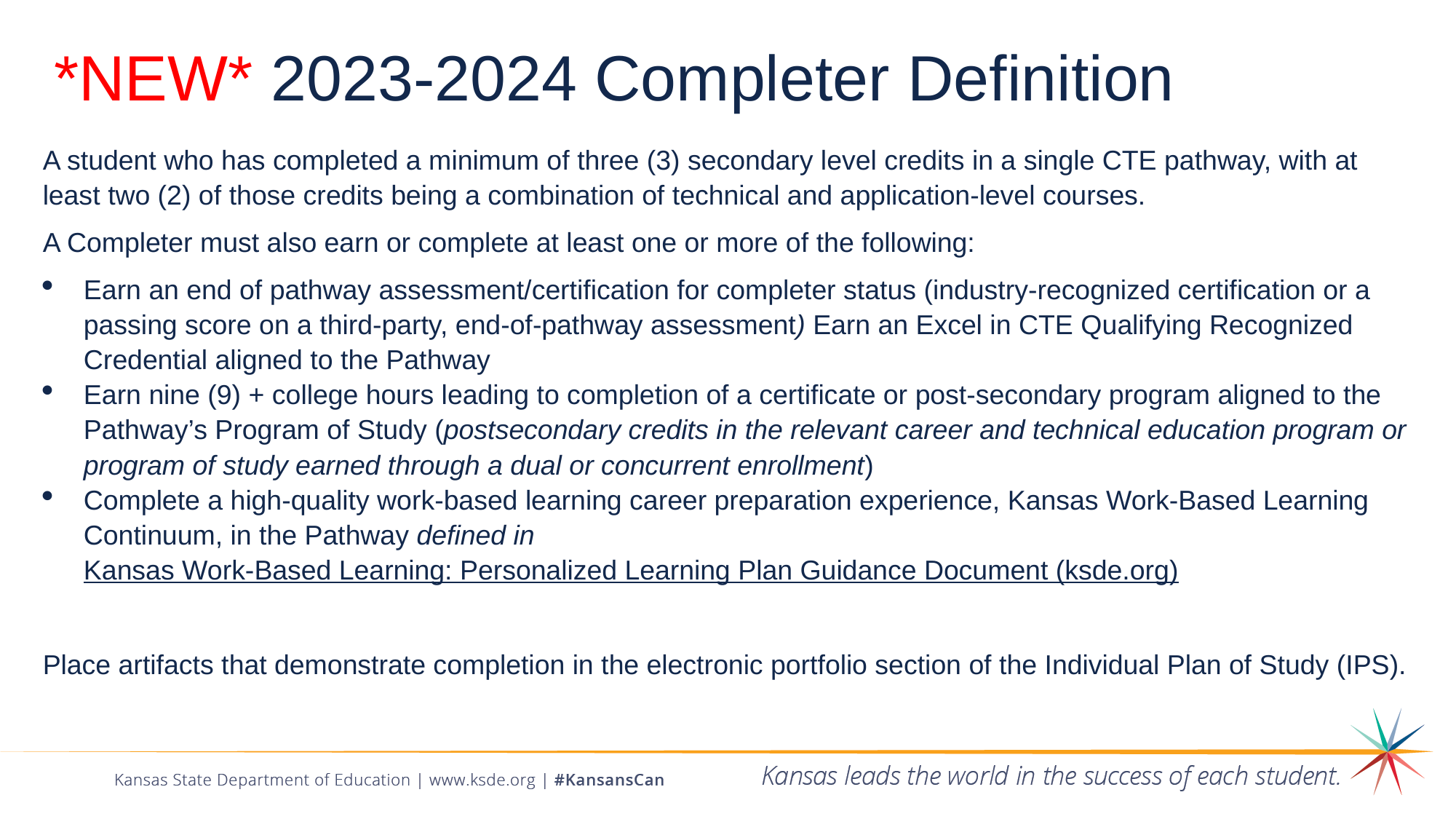

# *NEW* 2023-2024 Completer Definition
A student who has completed a minimum of three (3) secondary level credits in a single CTE pathway, with at least two (2) of those credits being a combination of technical and application-level courses.
A Completer must also earn or complete at least one or more of the following:
Earn an end of pathway assessment/certification for completer status (industry-recognized certification or a passing score on a third-party, end-of-pathway assessment) Earn an Excel in CTE Qualifying Recognized Credential aligned to the Pathway
Earn nine (9) + college hours leading to completion of a certificate or post-secondary program aligned to the Pathway’s Program of Study (postsecondary credits in the relevant career and technical education program or program of study earned through a dual or concurrent enrollment)
Complete a high-quality work-based learning career preparation experience, Kansas Work-Based Learning Continuum, in the Pathway defined in Kansas Work-Based Learning: Personalized Learning Plan Guidance Document (ksde.org)

Place artifacts that demonstrate completion in the electronic portfolio section of the Individual Plan of Study (IPS).